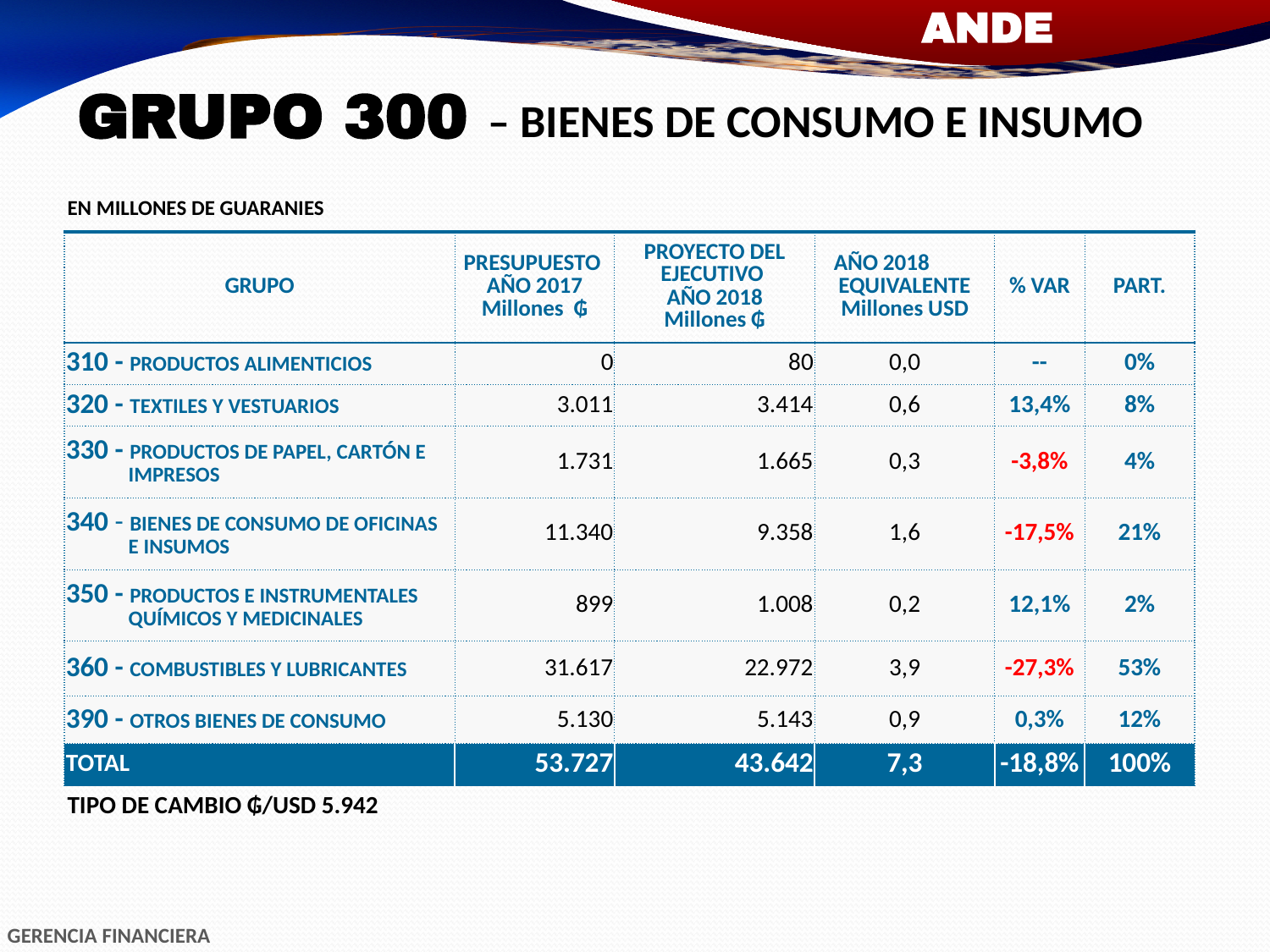

GRUPO 300 – BIENES DE CONSUMO E INSUMO
EN MILLONES DE GUARANIES
| GRUPO | PRESUPUESTO AÑO 2017 Millones ₲ | PROYECTO DEL EJECUTIVO AÑO 2018 Millones ₲ | AÑO 2018 EQUIVALENTE Millones USD | % VAR | PART. |
| --- | --- | --- | --- | --- | --- |
| 310 - PRODUCTOS ALIMENTICIOS | 0 | 80 | 0,0 | -- | 0% |
| 320 - TEXTILES Y VESTUARIOS | 3.011 | 3.414 | 0,6 | 13,4% | 8% |
| 330 - PRODUCTOS DE PAPEL, CARTÓN E IMPRESOS | 1.731 | 1.665 | 0,3 | -3,8% | 4% |
| 340 - BIENES DE CONSUMO DE OFICINAS E INSUMOS | 11.340 | 9.358 | 1,6 | -17,5% | 21% |
| 350 - PRODUCTOS E INSTRUMENTALES QUÍMICOS Y MEDICINALES | 899 | 1.008 | 0,2 | 12,1% | 2% |
| 360 - COMBUSTIBLES Y LUBRICANTES | 31.617 | 22.972 | 3,9 | -27,3% | 53% |
| 390 - OTROS BIENES DE CONSUMO | 5.130 | 5.143 | 0,9 | 0,3% | 12% |
| TOTAL | 53.727 | 43.642 | 7,3 | -18,8% | 100% |
TIPO DE CAMBIO ₲/USD 5.942